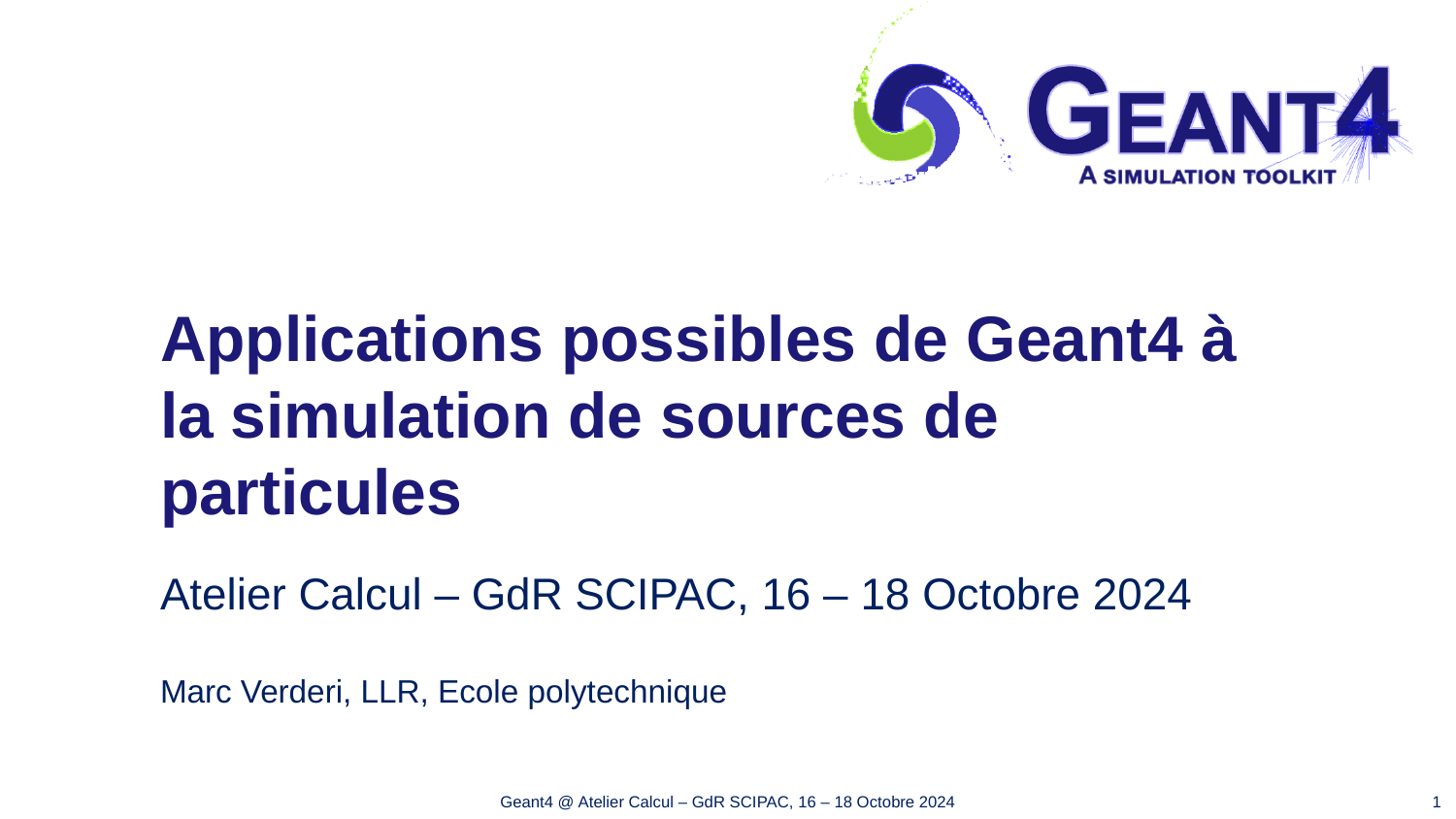

# Applications possibles de Geant4 à la simulation de sources de particules
Atelier Calcul – GdR SCIPAC, 16 – 18 Octobre 2024

Marc Verderi, LLR, Ecole polytechnique
1
Geant4 @ Atelier Calcul – GdR SCIPAC, 16 – 18 Octobre 2024